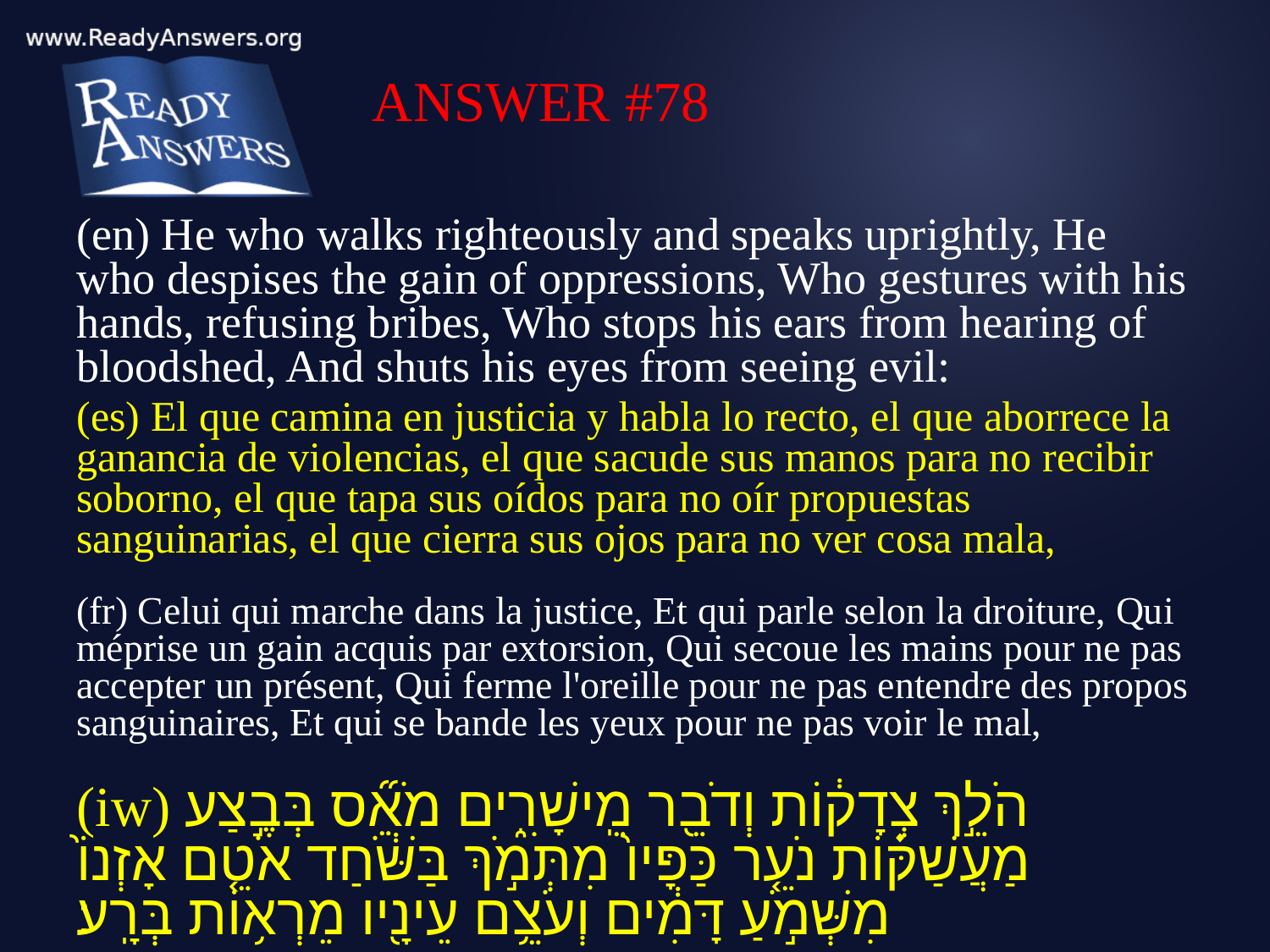

ANSWER #78
(en) He who walks righteously and speaks uprightly, He who despises the gain of oppressions, Who gestures with his hands, refusing bribes, Who stops his ears from hearing of bloodshed, And shuts his eyes from seeing evil:
(es) El que camina en justicia y habla lo recto, el que aborrece la ganancia de violencias, el que sacude sus manos para no recibir soborno, el que tapa sus oídos para no oír propuestas sanguinarias, el que cierra sus ojos para no ver cosa mala,
(fr) Celui qui marche dans la justice, Et qui parle selon la droiture, Qui méprise un gain acquis par extorsion, Qui secoue les mains pour ne pas accepter un présent, Qui ferme l'oreille pour ne pas entendre des propos sanguinaires, Et qui se bande les yeux pour ne pas voir le mal,
(iw) הֹלֵ֣ךְ צְדָק֔וֹת וְדֹבֵ֖ר מֵֽישָׁרִ֑ים מֹאֵ֞ס בְּבֶ֣צַע מַעֲשַׁקּ֗וֹת נֹעֵ֤ר כַּפָּיו֙ מִתְּמֹ֣ךְ בַּשֹּׁ֔חַד אֹטֵ֤ם אָזְנוֹ֙ מִשְּׁמֹ֣עַ דָּמִ֔ים וְעֹצֵ֥ם עֵינָ֖יו מֵרְא֥וֹת בְּרָֽע׃